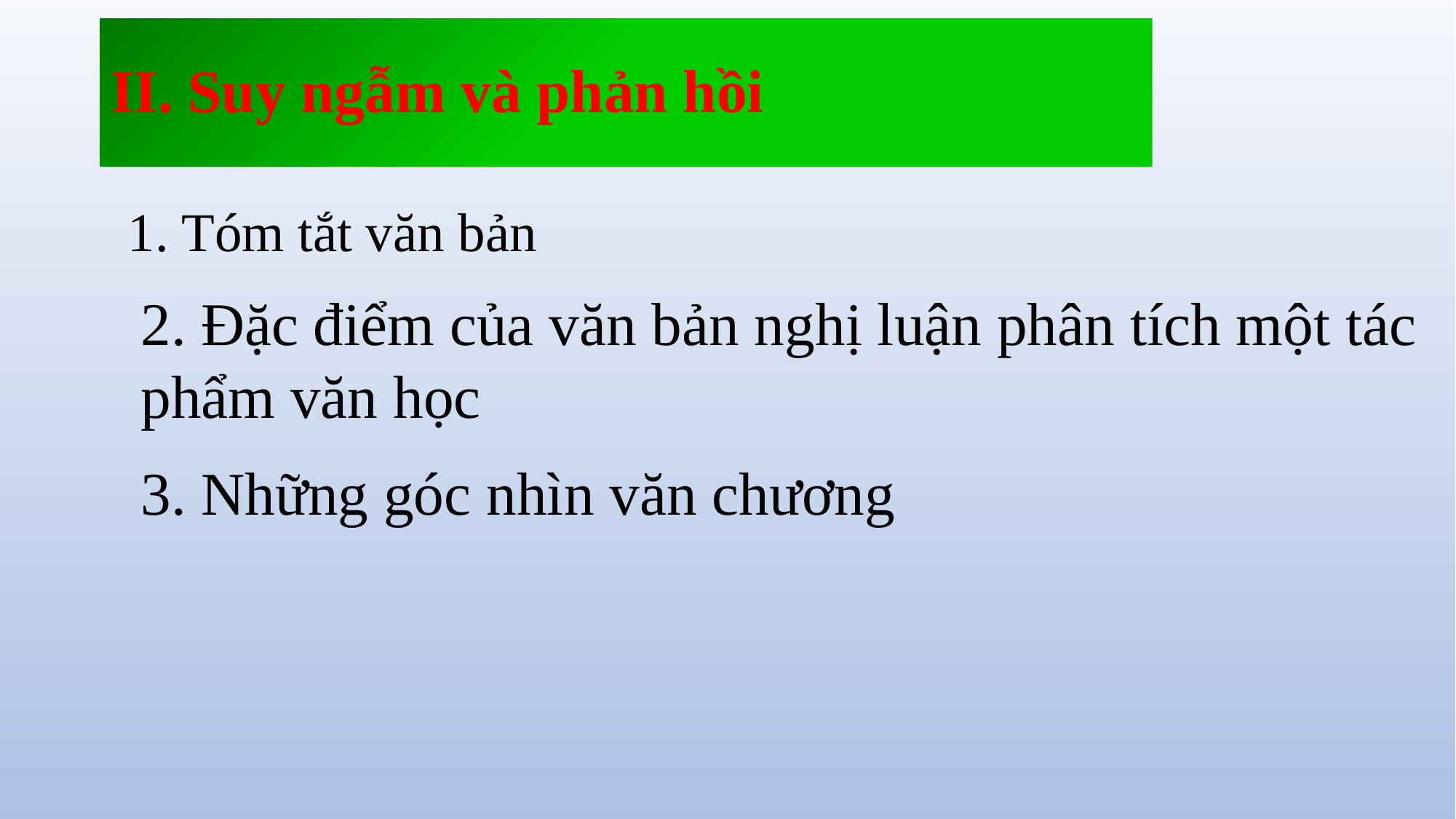

# II. Suy ngẫm và phản hồi
1. Tóm tắt văn bản
2. Đặc điểm của văn bản nghị luận phân tích một tác phẩm văn học
3. Những góc nhìn văn chương